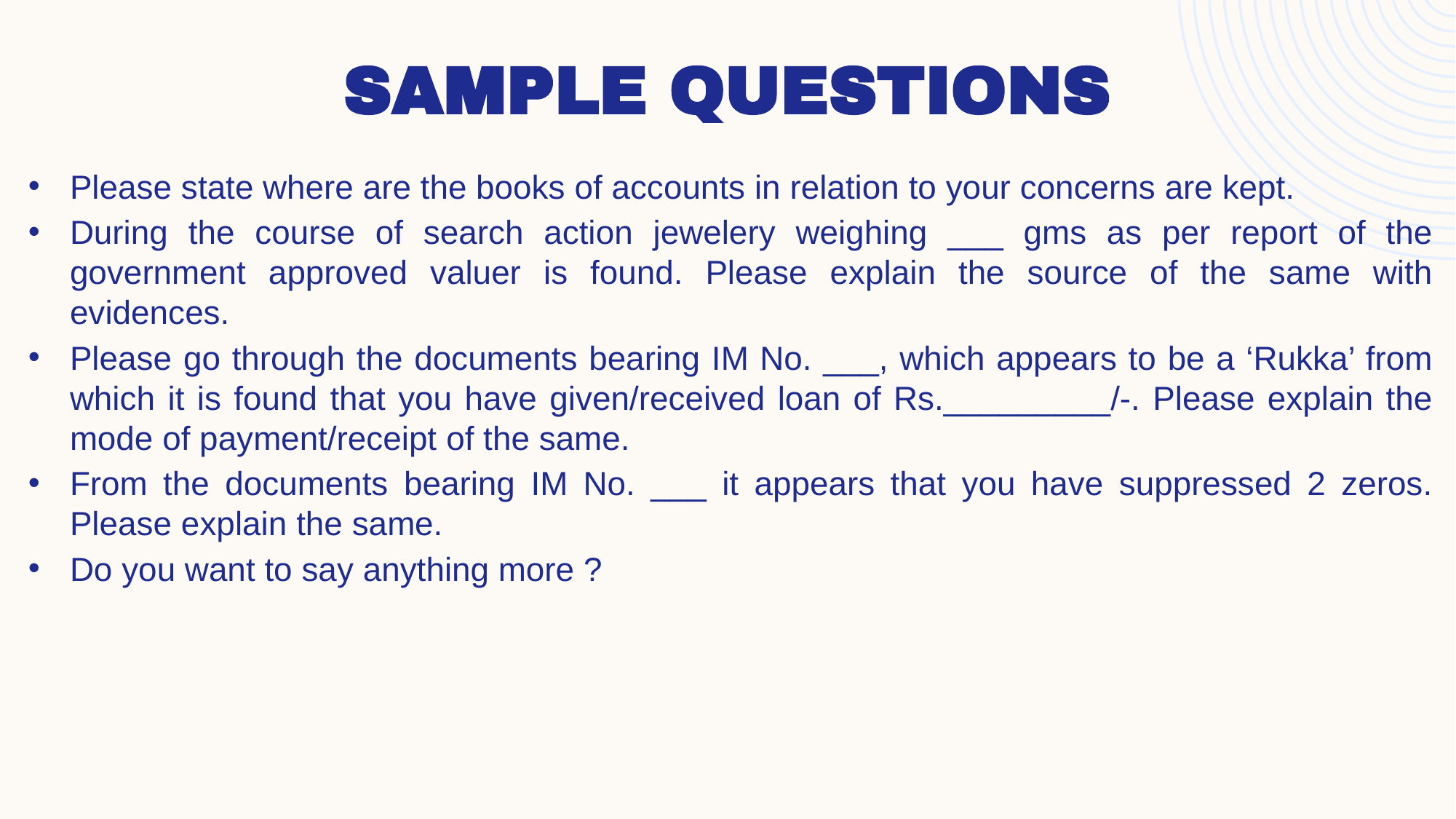

# Sample questions
Please state where are the books of accounts in relation to your concerns are kept.
During the course of search action jewelery weighing ___ gms as per report of the government approved valuer is found. Please explain the source of the same with evidences.
Please go through the documents bearing IM No. ___, which appears to be a ‘Rukka’ from which it is found that you have given/received loan of Rs._________/-. Please explain the mode of payment/receipt of the same.
From the documents bearing IM No. ___ it appears that you have suppressed 2 zeros. Please explain the same.
Do you want to say anything more ?